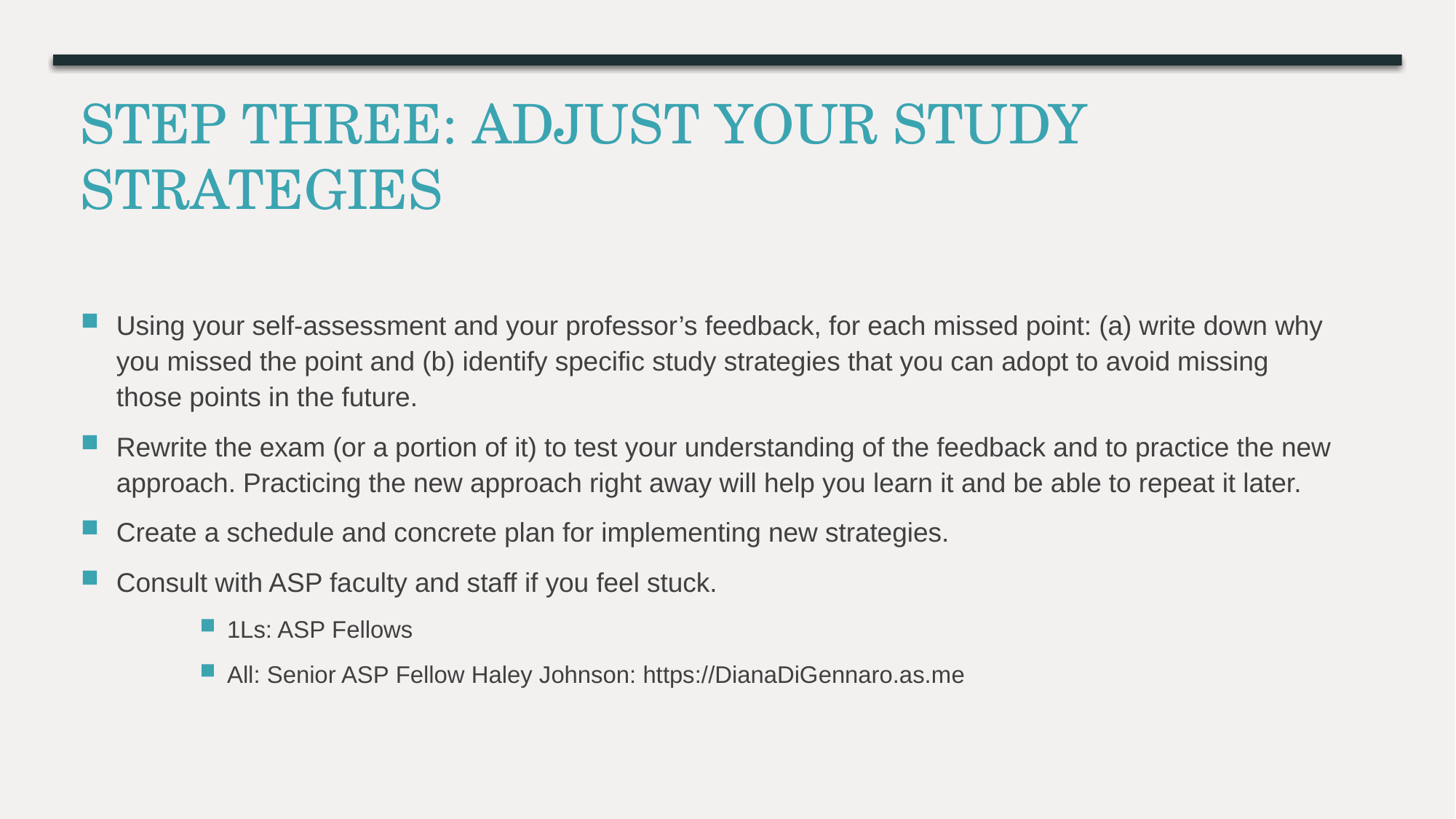

# Step three: adjust your study strategies
Using your self-assessment and your professor’s feedback, for each missed point: (a) write down why you missed the point and (b) identify specific study strategies that you can adopt to avoid missing those points in the future.
Rewrite the exam (or a portion of it) to test your understanding of the feedback and to practice the new approach. Practicing the new approach right away will help you learn it and be able to repeat it later.
Create a schedule and concrete plan for implementing new strategies.
Consult with ASP faculty and staff if you feel stuck.
1Ls: ASP Fellows
All: Senior ASP Fellow Haley Johnson: https://DianaDiGennaro.as.me